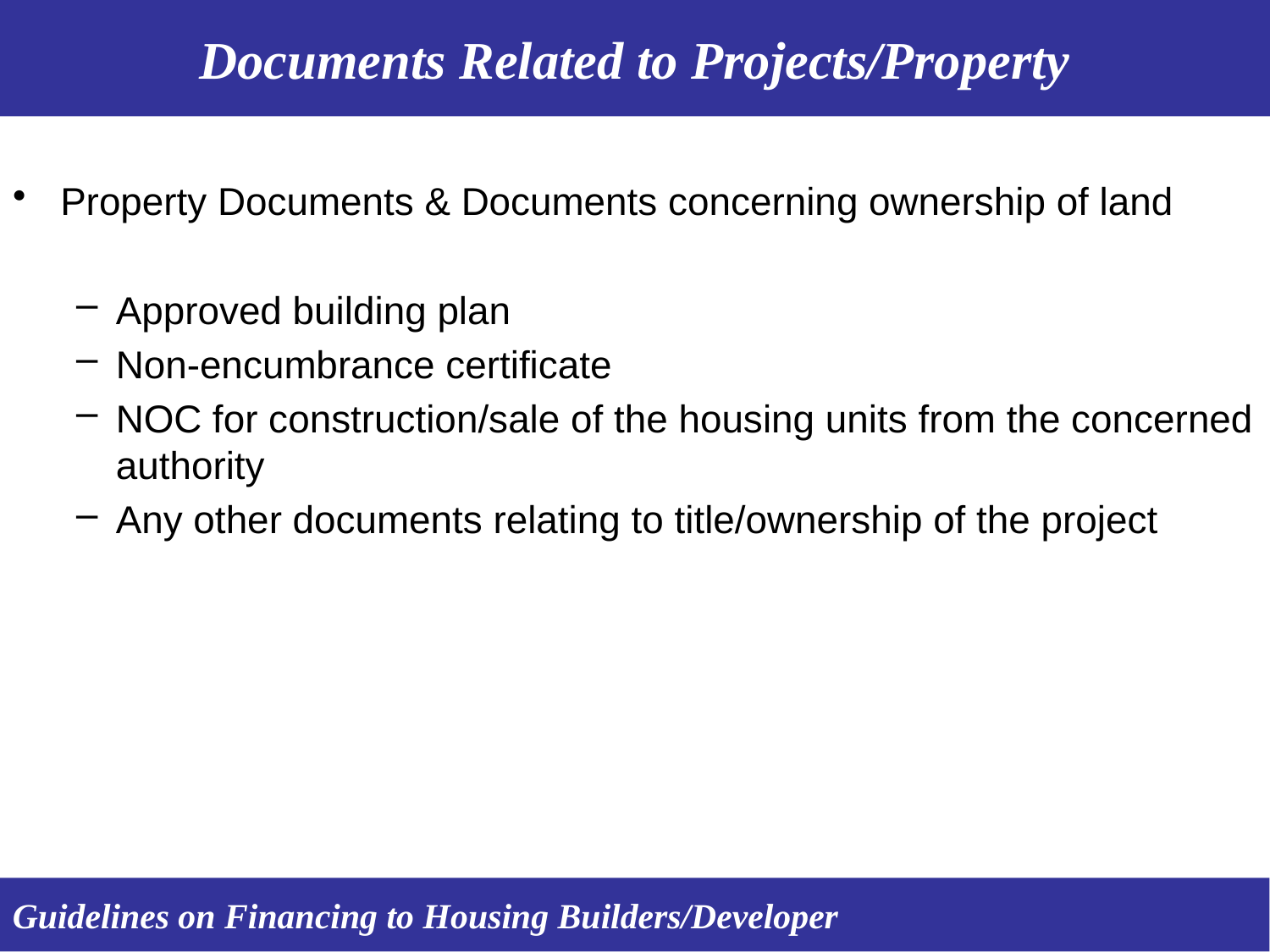

Documents Related to Projects/Property

Property Documents & Documents concerning ownership of land

Approved building plan
Non-encumbrance certificate
NOC for construction/sale of the housing units from the concerned authority
Any other documents relating to title/ownership of the project
Guidelines on Financing to Housing Builders/Developer